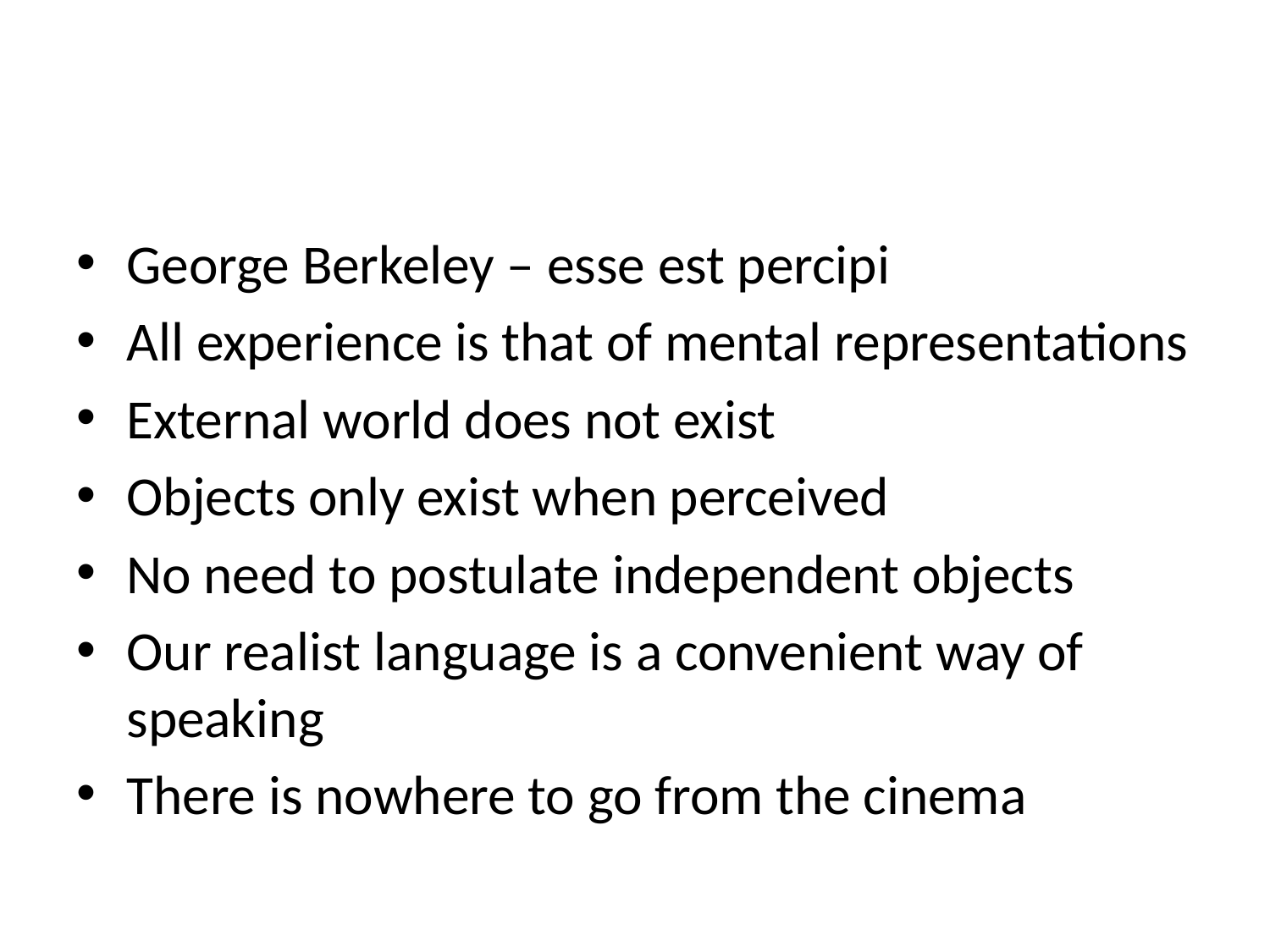

#
George Berkeley – esse est percipi
All experience is that of mental representations
External world does not exist
Objects only exist when perceived
No need to postulate independent objects
Our realist language is a convenient way of speaking
There is nowhere to go from the cinema